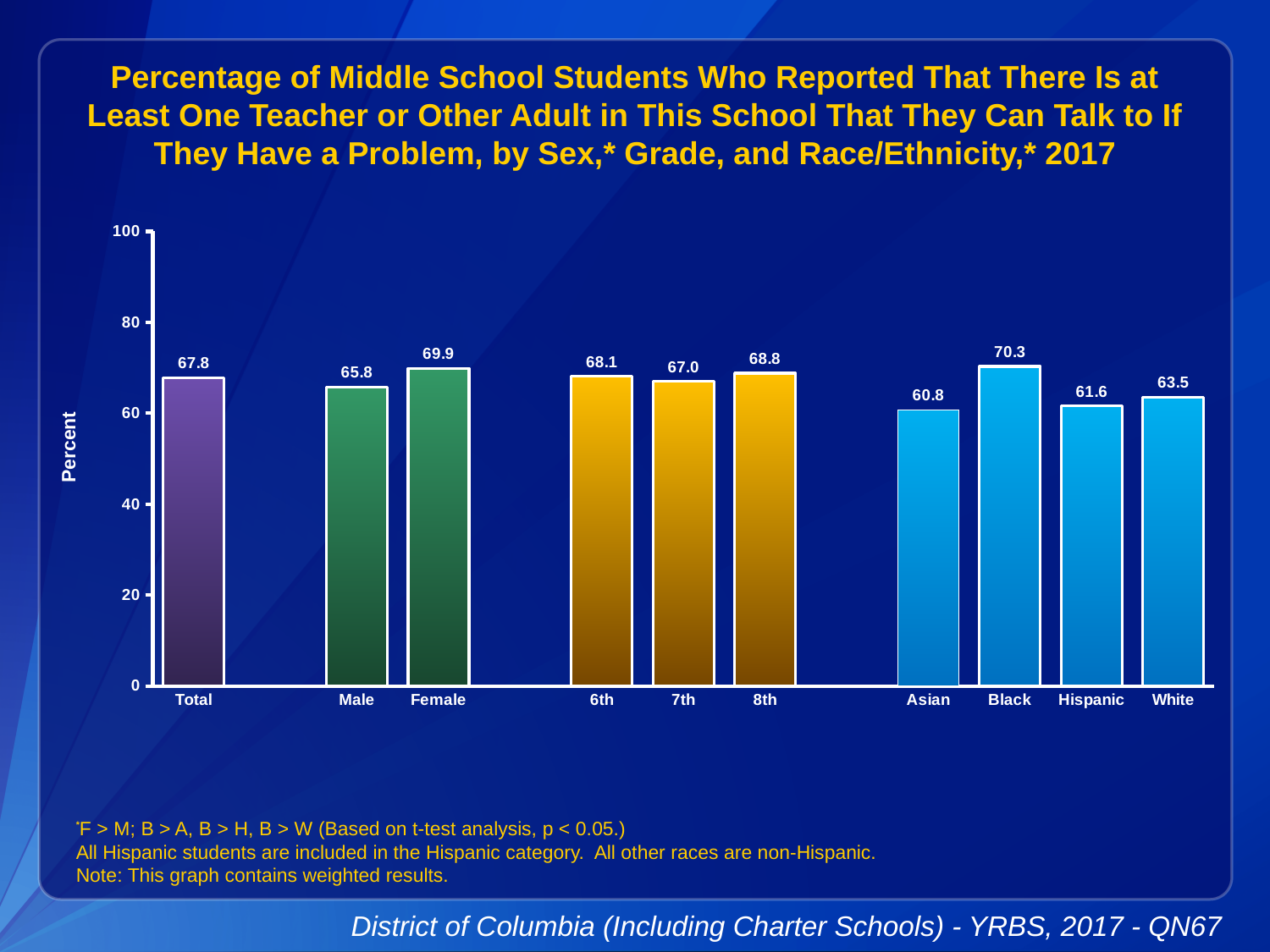

Percentage of Middle School Students Who Reported That There Is at Least One Teacher or Other Adult in This School That They Can Talk to If They Have a Problem, by Sex,* Grade, and Race/Ethnicity,* 2017

### Chart

| Category | Series 1 |
|---|---|
| Total | 67.8 |
|  | None |
| Male | 65.8 |
| Female | 69.9 |
|  | None |
| 6th | 68.1 |
| 7th | 67.0 |
| 8th | 68.8 |
|  | None |
| Asian | 60.8 |
| Black | 70.3 |
| Hispanic | 61.6 |
| White | 63.5 |
*F > M; B > A, B > H, B > W (Based on t-test analysis, p < 0.05.)
All Hispanic students are included in the Hispanic category.  All other races are non-Hispanic.
Note: This graph contains weighted results.
District of Columbia (Including Charter Schools) - YRBS, 2017 - QN67